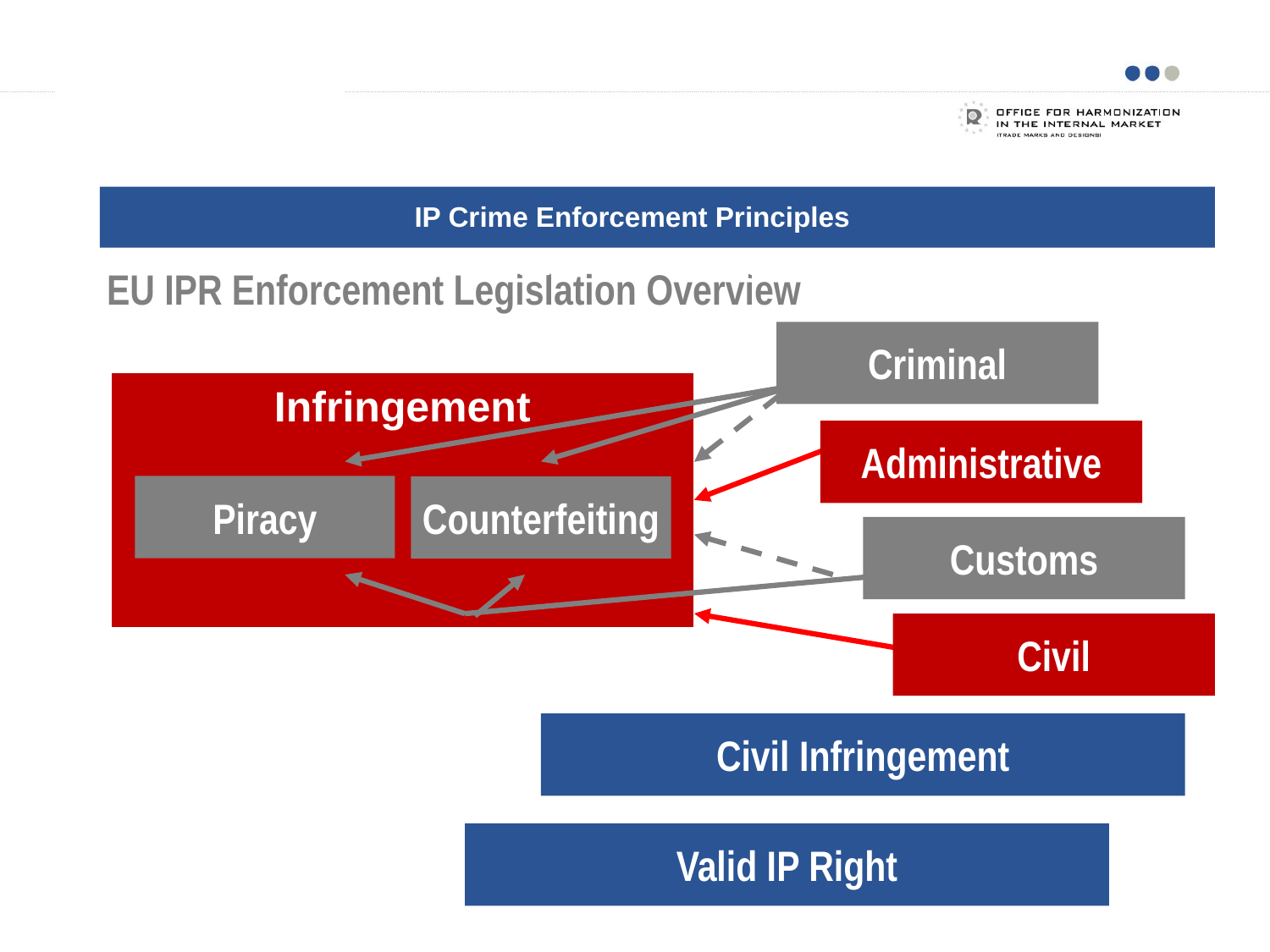

Examples of business models

IP Crime Enforcement Principles
EU Legislation and National Implementations
# EU IPR Enforcement Legislation Overview

Criminal
Infringement

Administrative
Piracy
Counterfeiting
Customs
Civil
Civil Infringement
Valid IP Right